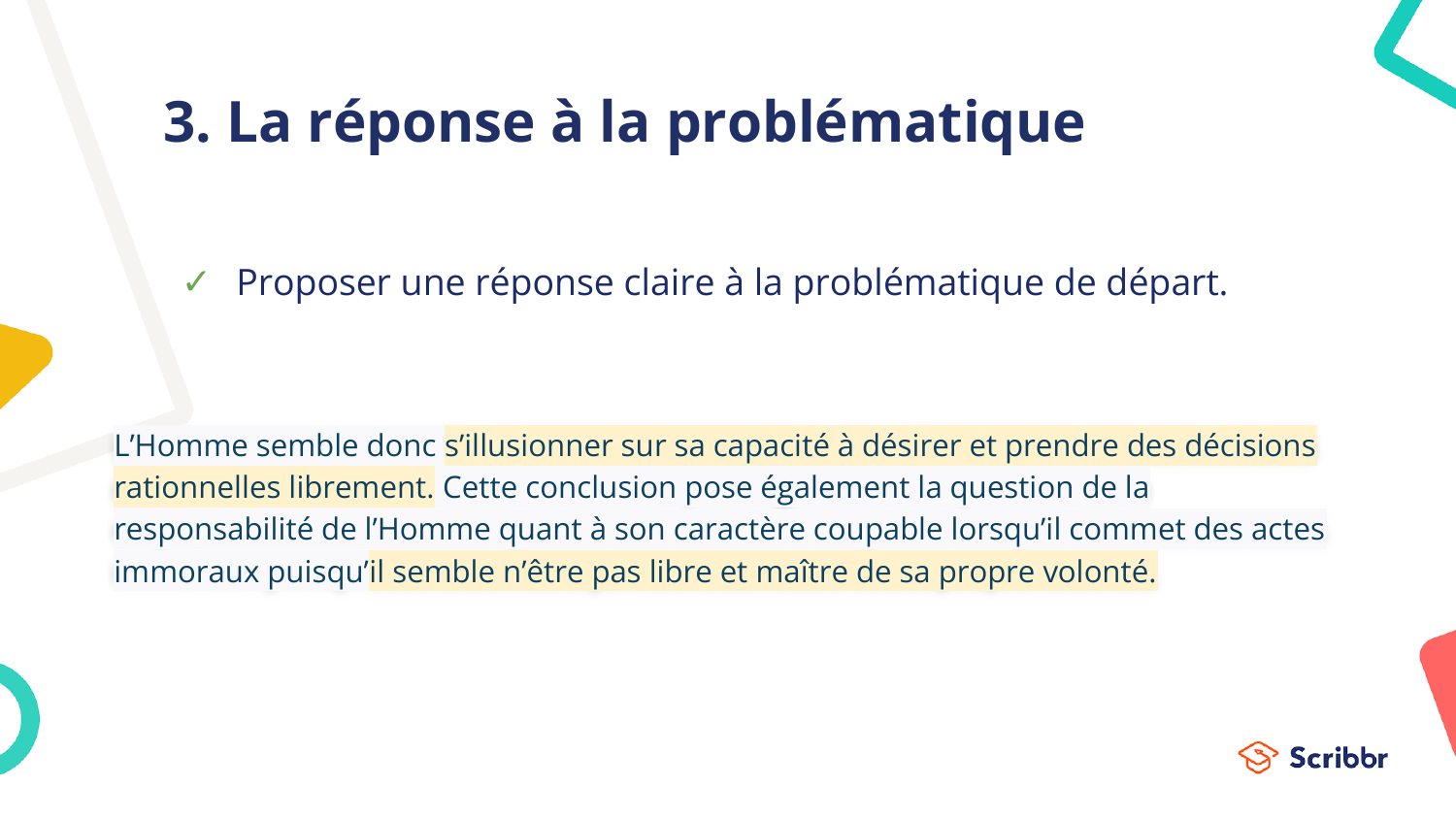

# 3. La réponse à la problématique
Proposer une réponse claire à la problématique de départ.
L’Homme semble donc s’illusionner sur sa capacité à désirer et prendre des décisions rationnelles librement. Cette conclusion pose également la question de la responsabilité de l’Homme quant à son caractère coupable lorsqu’il commet des actes immoraux puisqu’il semble n’être pas libre et maître de sa propre volonté.